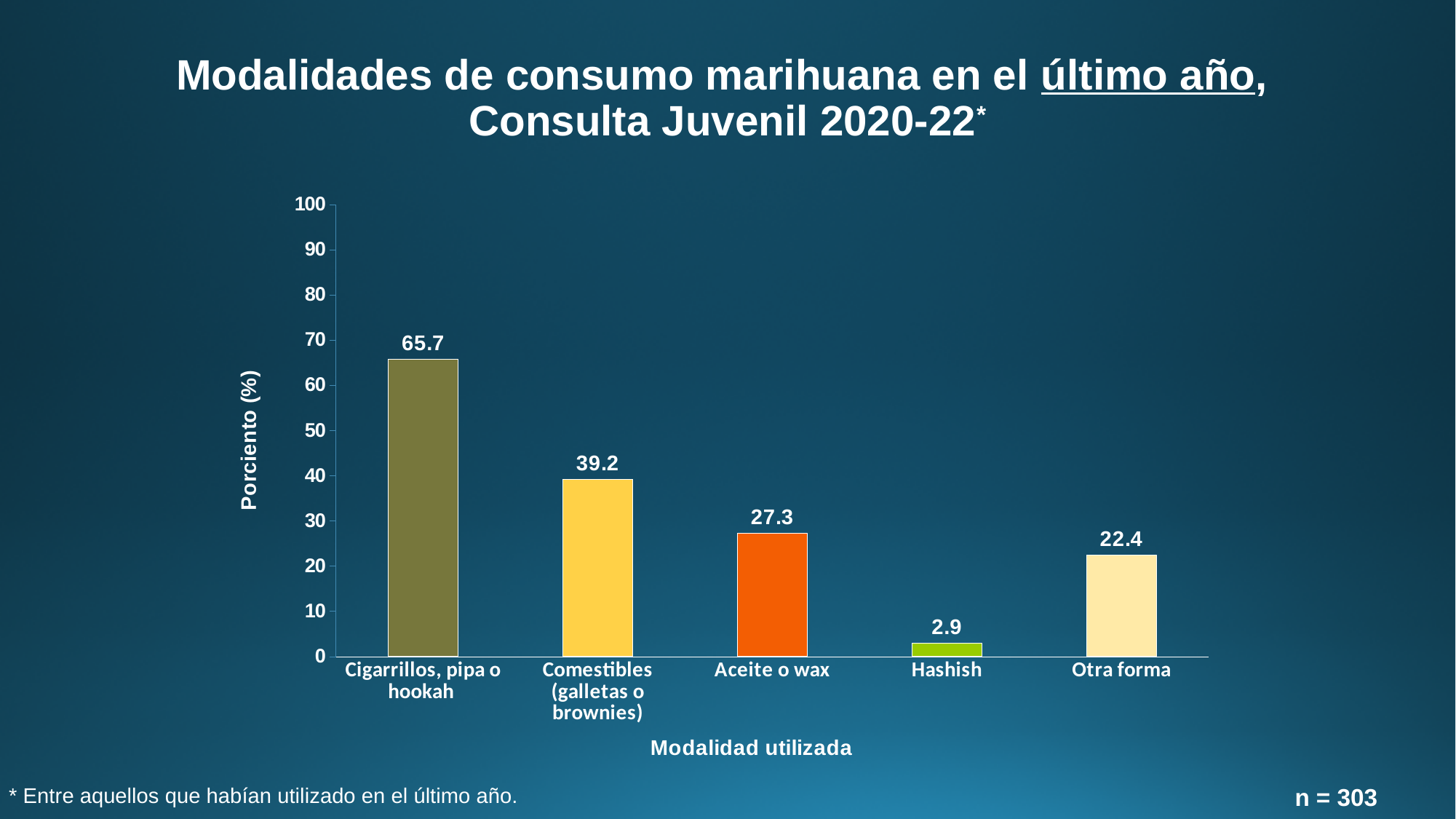

Modalidades de consumo marihuana en el último año,
Consulta Juvenil 2020-22*

### Chart

| Category |  |
|---|---|
| Cigarrillos, pipa o hookah  | 65.7 |
| Comestibles (galletas o brownies) | 39.2 |
| Aceite o wax | 27.3 |
| Hashish | 2.9 |
| Otra forma | 22.4 |
* Entre aquellos que habían utilizado en el último año.

n = 303